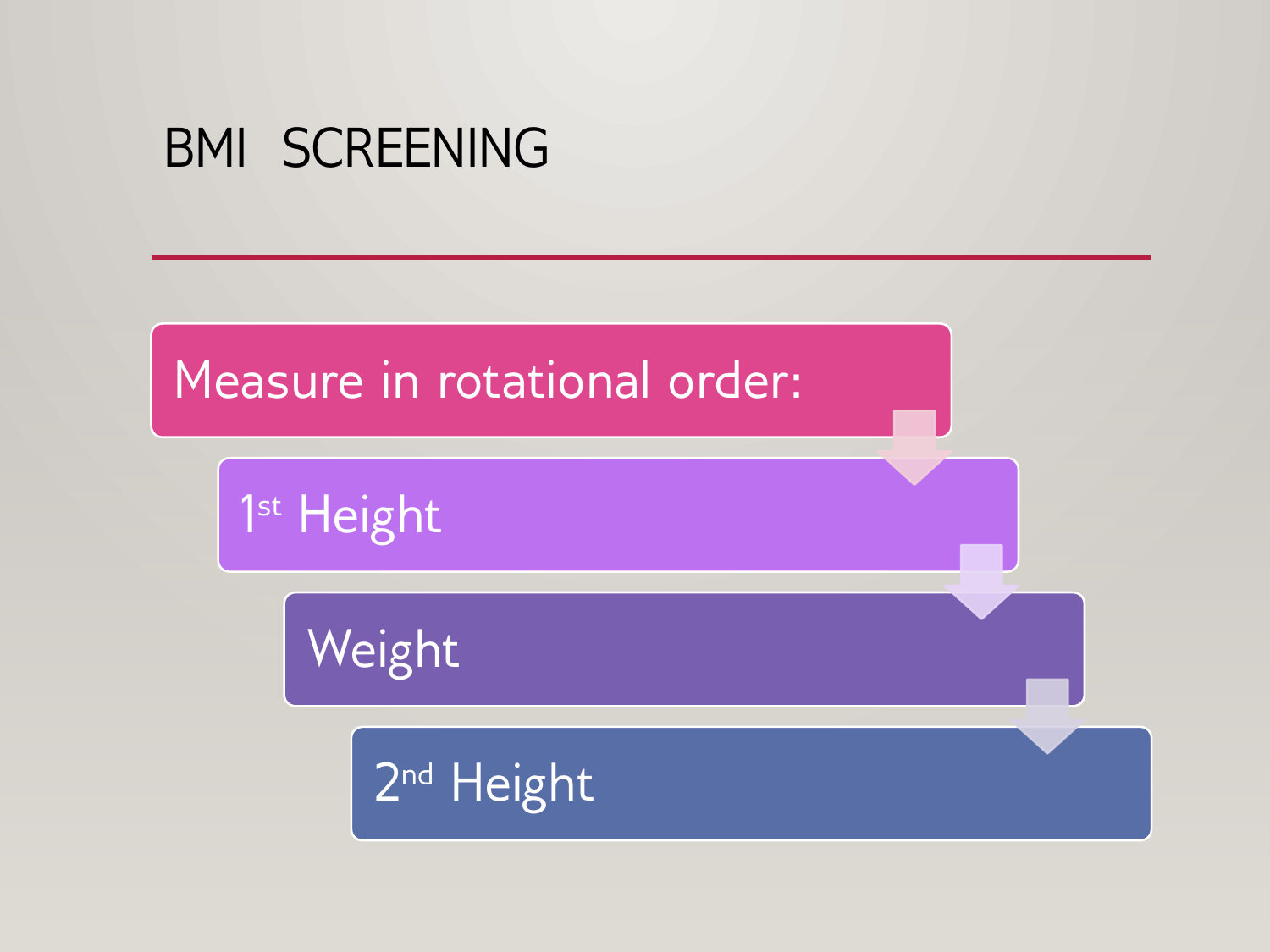

# BMI  Screening

Measure in rotational order:
1st Height
Weight
2nd Height